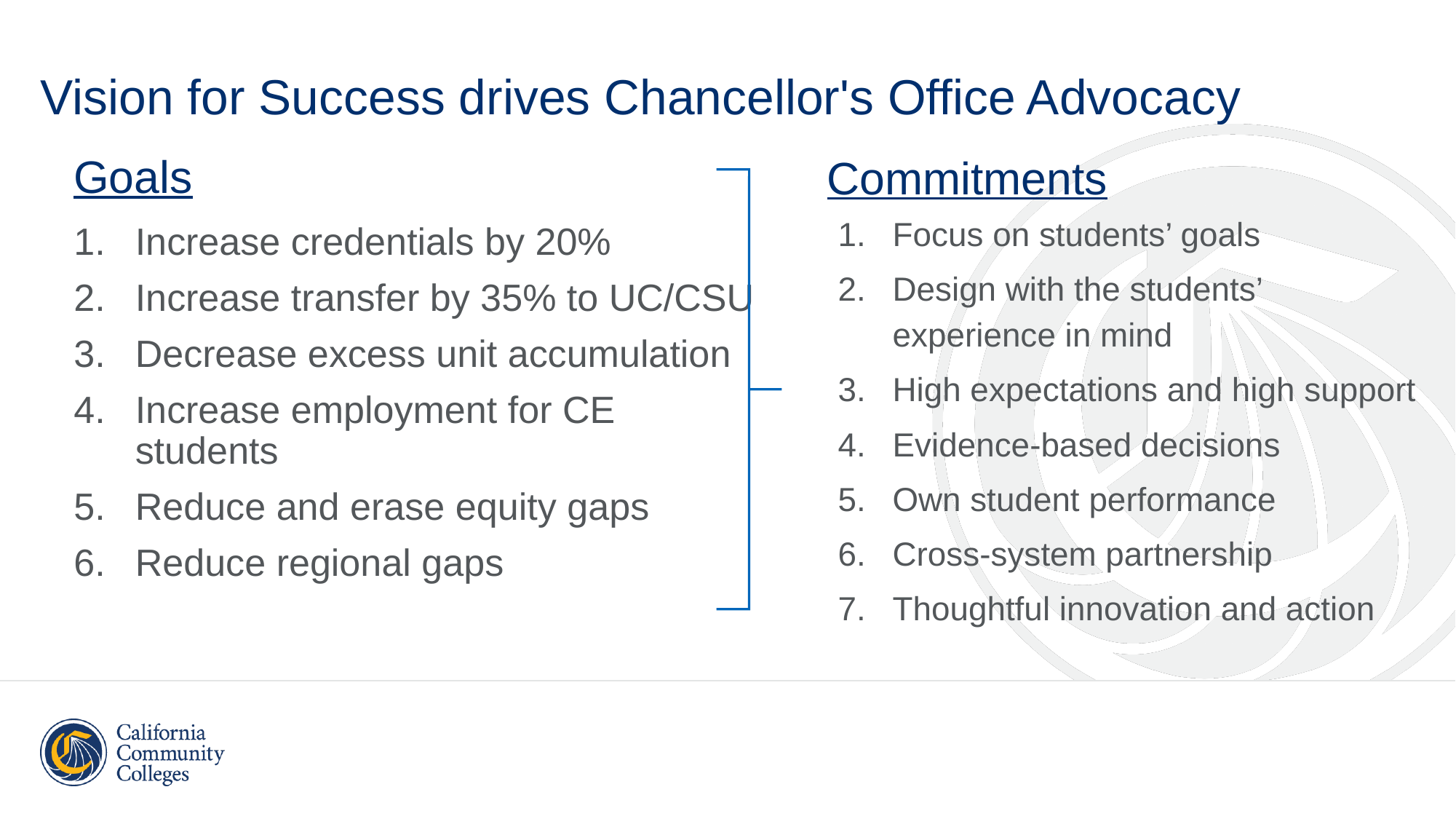

Vision for Success drives Chancellor's Office Advocacy
Commitments
# Goals

Focus on students’ goals
Design with the students’
experience in mind
High expectations and high support
Evidence-based decisions
Own student performance
Cross-system partnership
Thoughtful innovation and action
Increase credentials by 20%
Increase transfer by 35% to UC/CSU
Decrease excess unit accumulation
Increase employment for CE students
Reduce and erase equity gaps
Reduce regional gaps